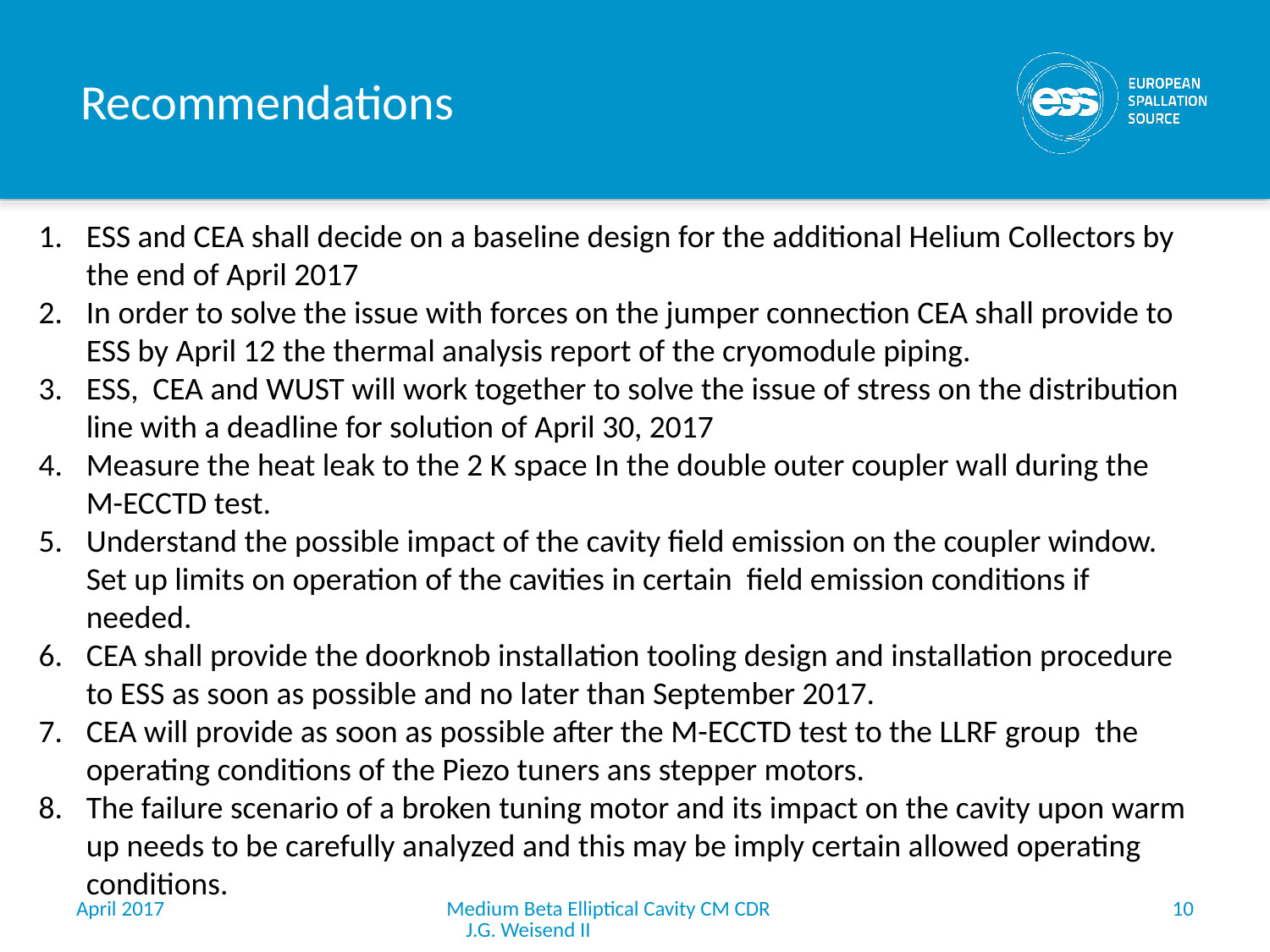

# Recommendations

ESS and CEA shall decide on a baseline design for the additional Helium Collectors by the end of April 2017
In order to solve the issue with forces on the jumper connection CEA shall provide to ESS by April 12 the thermal analysis report of the cryomodule piping.
ESS,  CEA and WUST will work together to solve the issue of stress on the distribution line with a deadline for solution of April 30, 2017
Measure the heat leak to the 2 K space In the double outer coupler wall during the M-ECCTD test.
Understand the possible impact of the cavity field emission on the coupler window. Set up limits on operation of the cavities in certain  field emission conditions if needed.
CEA shall provide the doorknob installation tooling design and installation procedure to ESS as soon as possible and no later than September 2017.
CEA will provide as soon as possible after the M-ECCTD test to the LLRF group  the operating conditions of the Piezo tuners ans stepper motors.
The failure scenario of a broken tuning motor and its impact on the cavity upon warm up needs to be carefully analyzed and this may be imply certain allowed operating conditions.

April 2017
Medium Beta Elliptical Cavity CM CDR              J.G. Weisend II
10